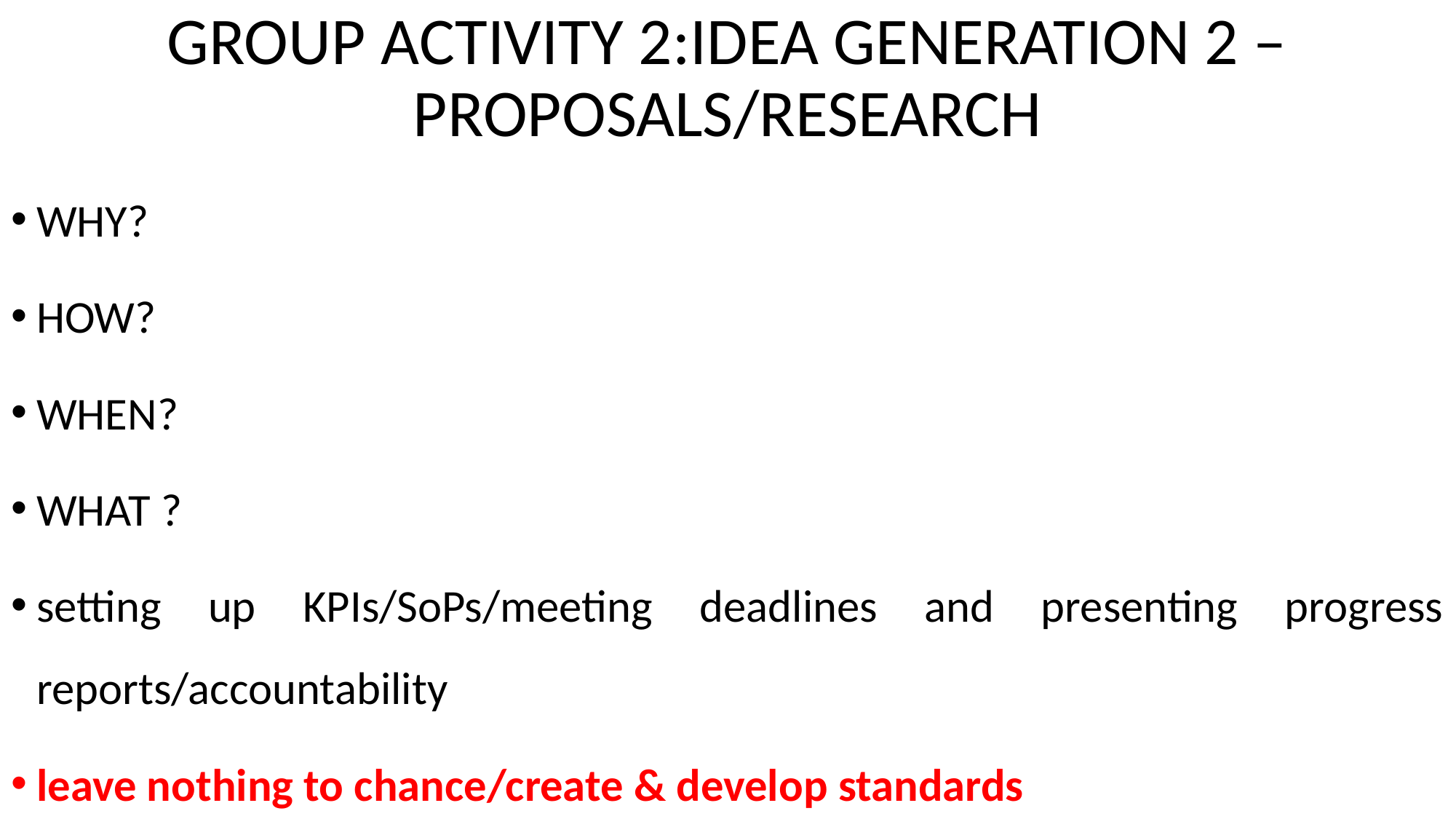

# GROUP ACTIVITY 2:IDEA GENERATION 2 – PROPOSALS/RESEARCH
WHY?
HOW?
WHEN?
WHAT ?
setting up KPIs/SoPs/meeting deadlines and presenting progress reports/accountability
leave nothing to chance/create & develop standards